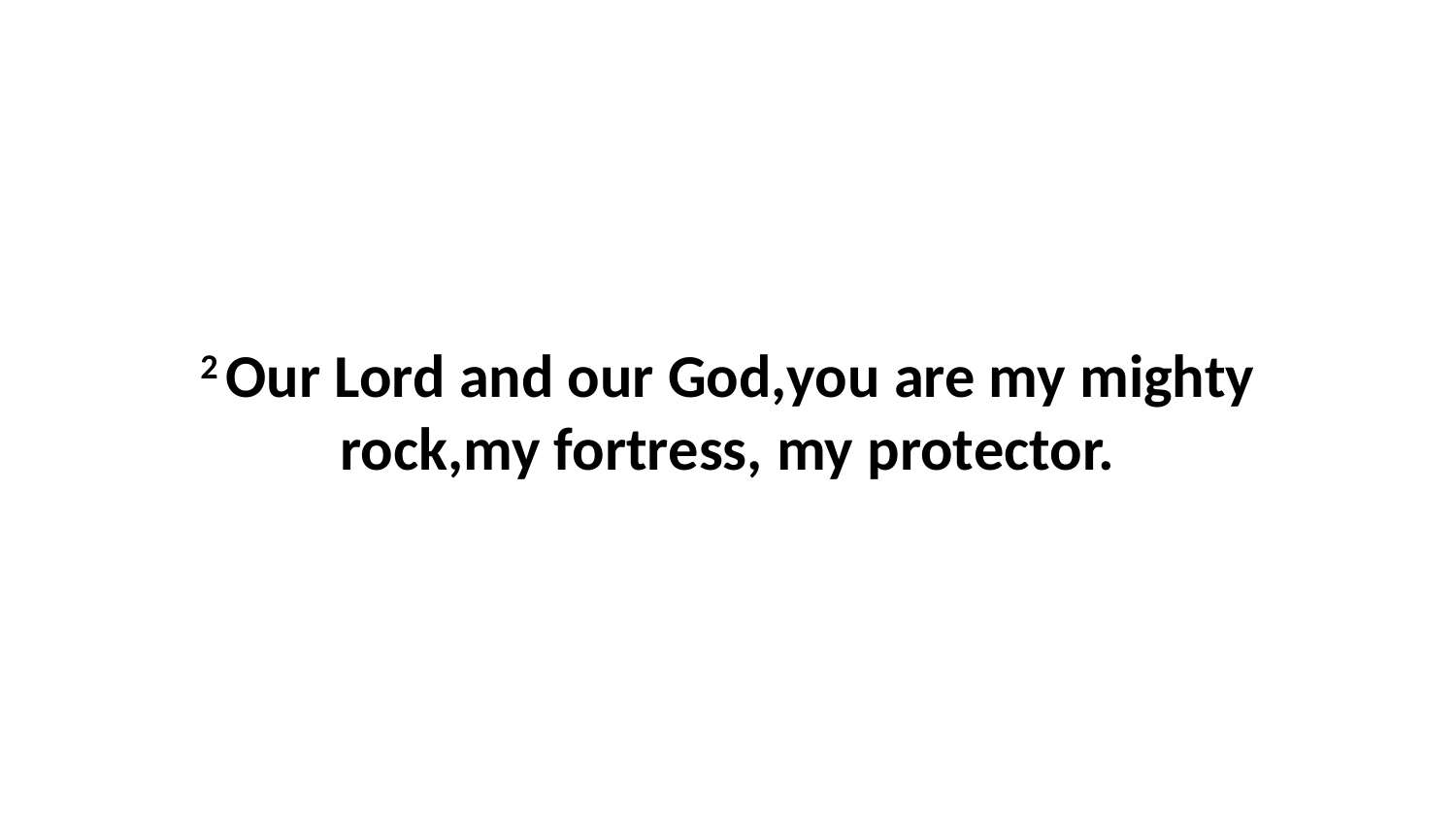

2 Our Lord and our God,you are my mighty rock,my fortress, my protector.